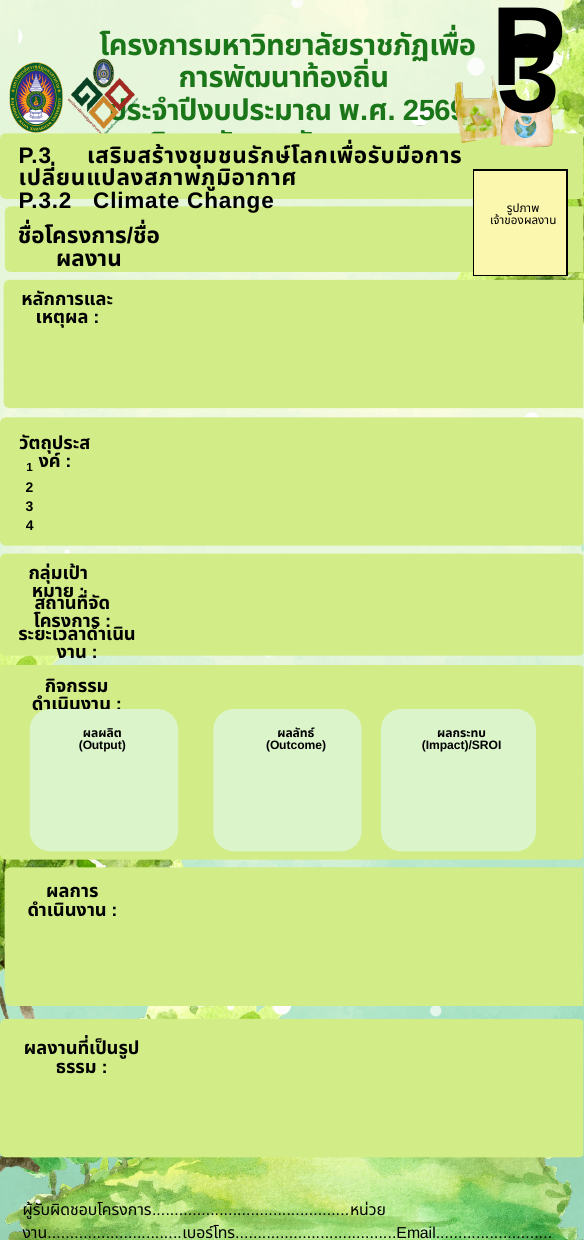

โครงการมหาวิทยาลัยราชภัฏเพื่อการพัฒนาท้องถิ่น
ประจำปีงบประมาณ พ.ศ. 2569
มหาวิทยาลัยราชภัฏมหาสารคาม

P3

P.3     เสริมสร้างชุมชนรักษ์โลกเพื่อรับมือการเปลี่ยนแปลงสภาพภูมิอากาศ
P.3.2   Climate Change

รูปภาพ
เจ้าของผลงาน

ชื่อโครงการ/ชื่อผลงาน

หลักการและเหตุผล :

วัตถุประสงค์ :
1
2
3
4

กลุ่มเป้าหมาย :
สถานที่จัดโครงการ :

ระยะเวลาดำเนินงาน :

กิจกรรมดำเนินงาน :

ผลผลิต (Output)
ผลลัทธ์ (Outcome)
ผลกระทบ (Impact)/SROI

ผลการดำเนินงาน :

ผลงานที่เป็นรูปธรรม :

ผู้รับผิดชอบโครงการ............................................หน่วยงาน..............................เบอร์โทร....................................Email..........................